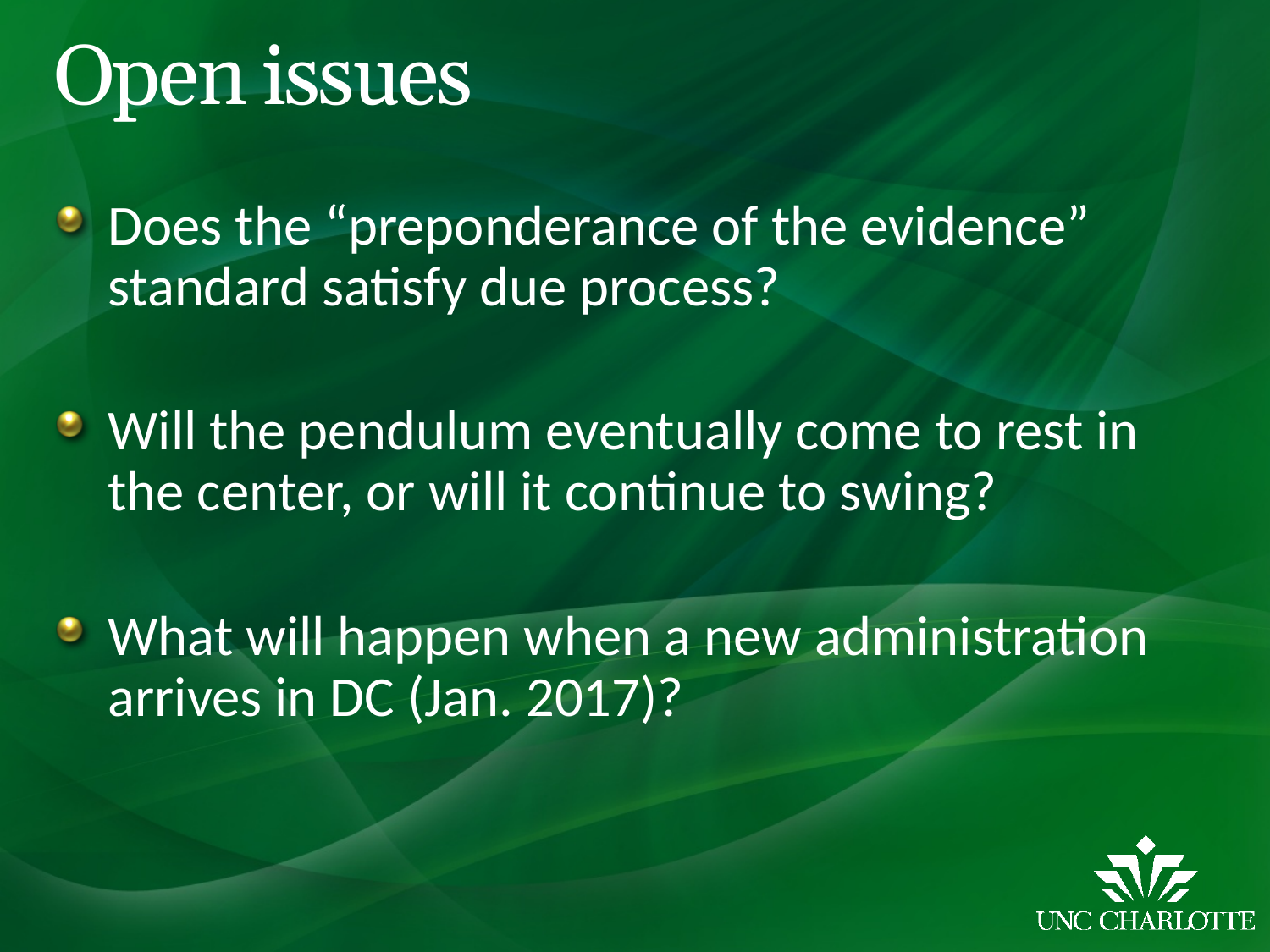

# Open issues
Does the “preponderance of the evidence” standard satisfy due process?

Will the pendulum eventually come to rest in the center, or will it continue to swing?

What will happen when a new administration arrives in DC (Jan. 2017)?